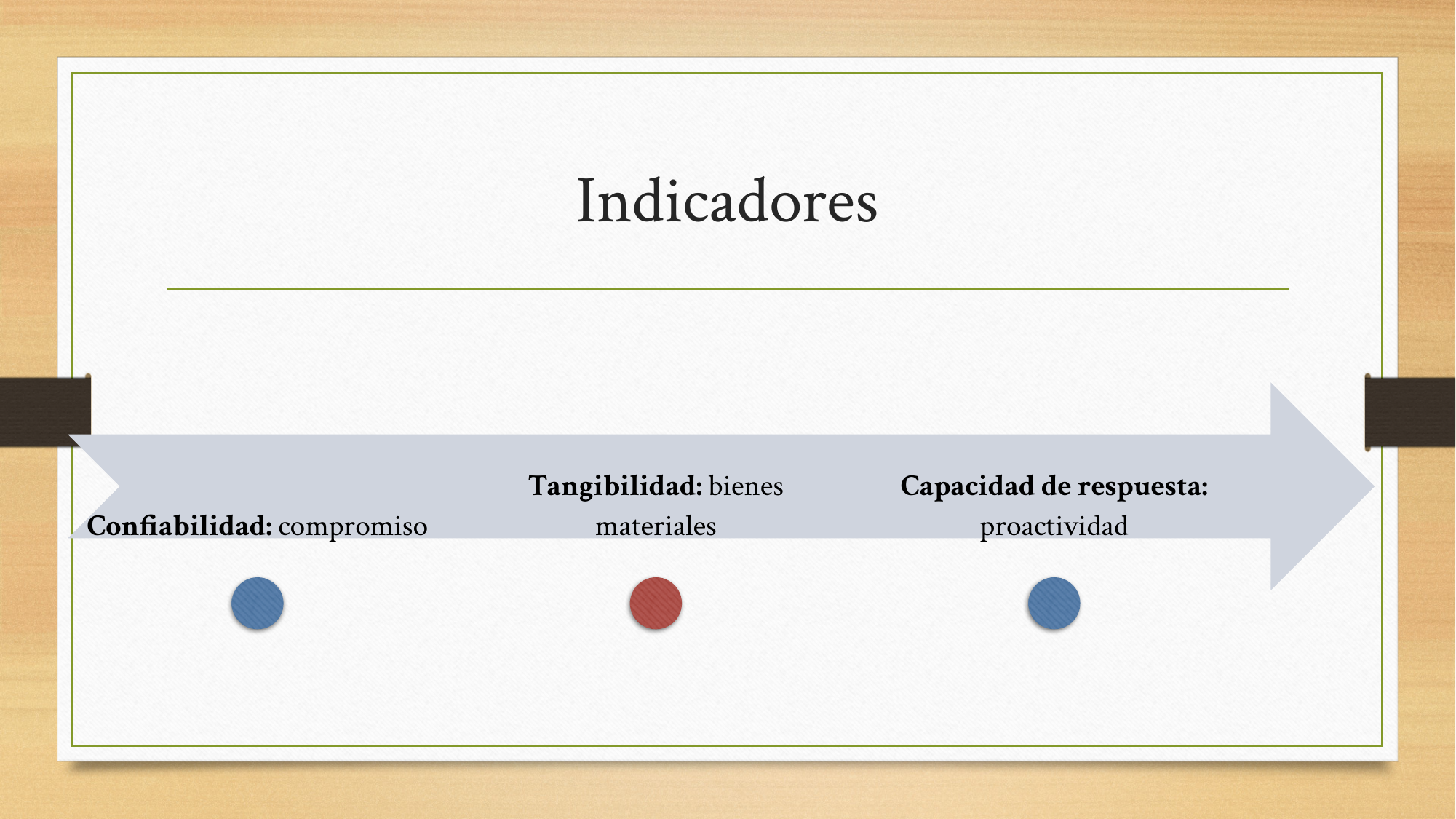

# Indicadores
Confiabilidad: compromiso
Tangibilidad: bienes materiales
Capacidad de respuesta: proactividad